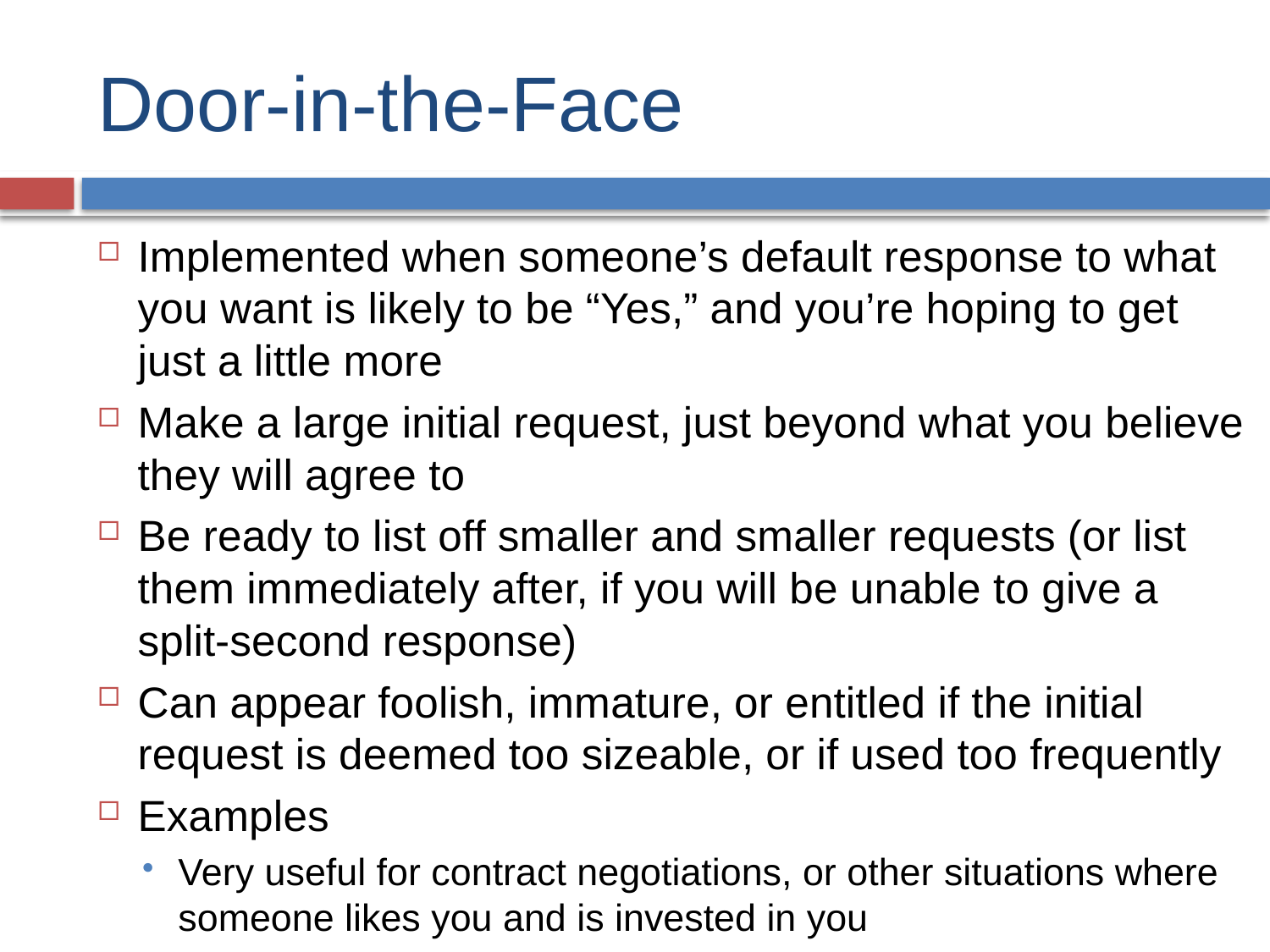

# Door-in-the-Face
Implemented when someone’s default response to what you want is likely to be “Yes,” and you’re hoping to get just a little more
Make a large initial request, just beyond what you believe they will agree to
Be ready to list off smaller and smaller requests (or list them immediately after, if you will be unable to give a split-second response)
Can appear foolish, immature, or entitled if the initial request is deemed too sizeable, or if used too frequently
Examples
Very useful for contract negotiations, or other situations where someone likes you and is invested in you